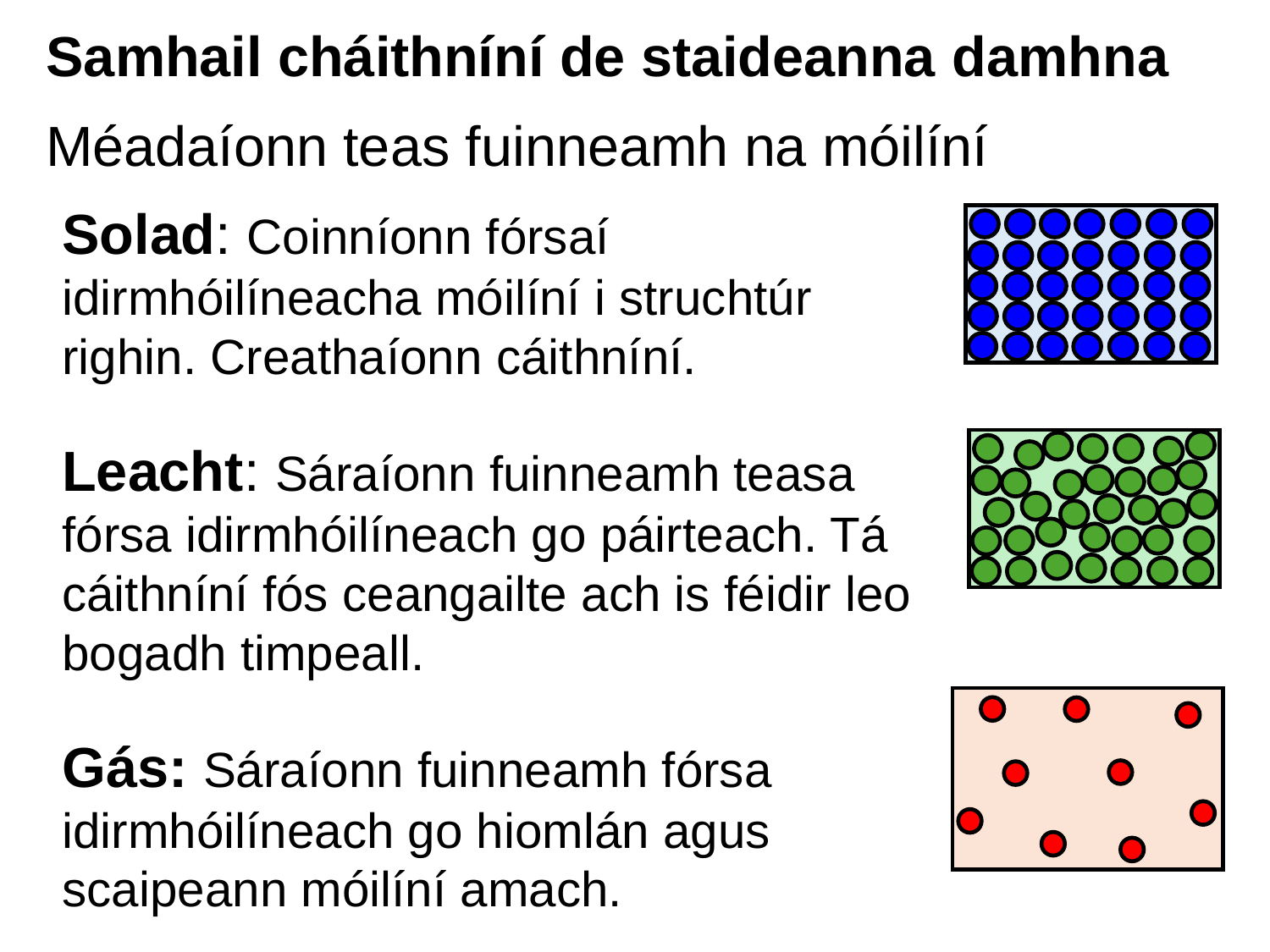

# Samhail cháithníní de staideanna damhna
Méadaíonn teas fuinneamh na móilíní
Solad: Coinníonn fórsaí idirmhóilíneacha móilíní i struchtúr righin. Creathaíonn cáithníní.

Leacht: Sáraíonn fuinneamh teasa fórsa idirmhóilíneach go páirteach. Tá cáithníní fós ceangailte ach is féidir leo bogadh timpeall.

Gás: Sáraíonn fuinneamh fórsa idirmhóilíneach go hiomlán agus scaipeann móilíní amach.